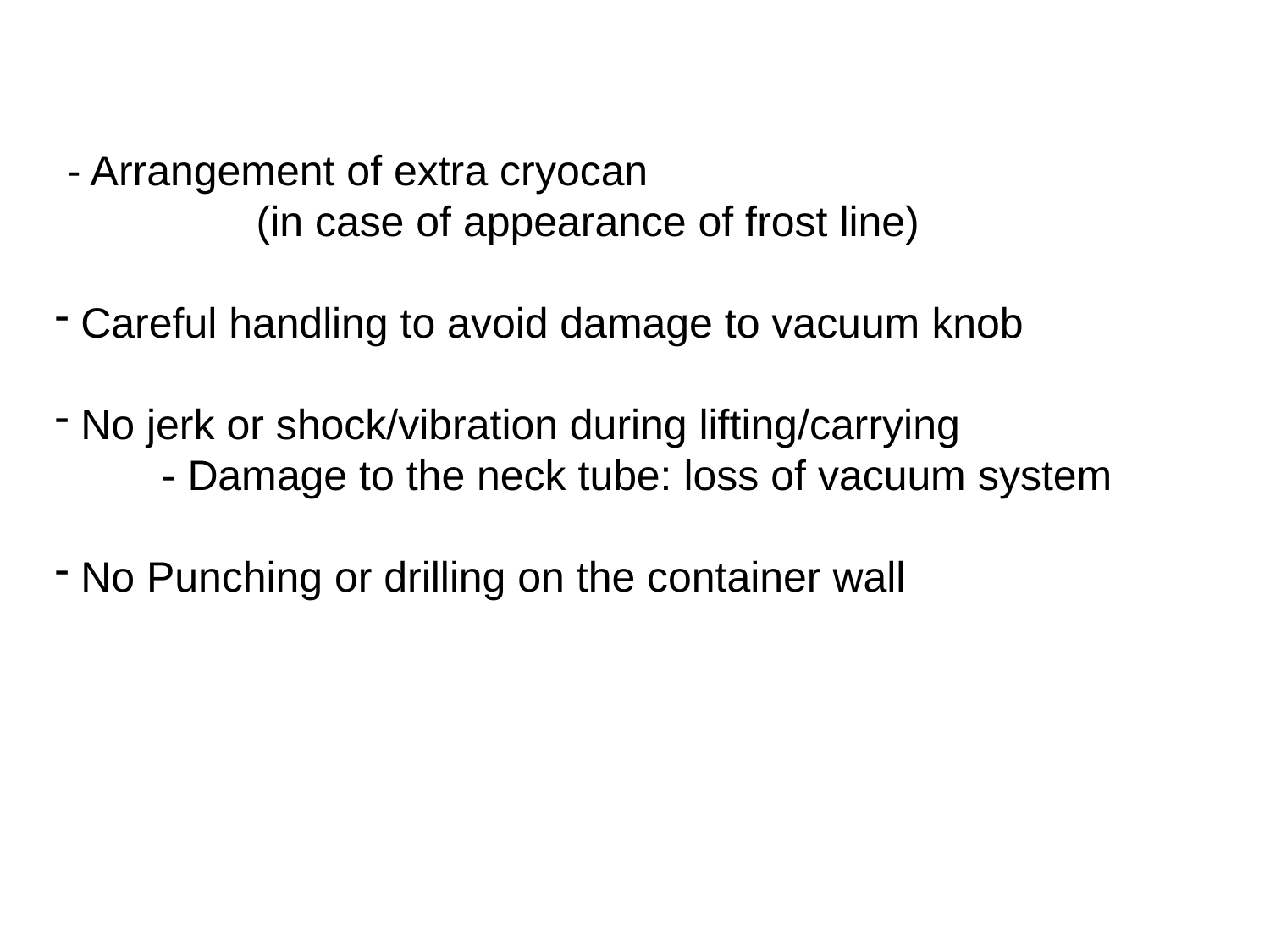

- Arrangement of extra cryocan
                 (in case of appearance of frost line)

 Careful handling to avoid damage to vacuum knob

 No jerk or shock/vibration during lifting/carrying
         - Damage to the neck tube: loss of vacuum system

 No Punching or drilling on the container wall